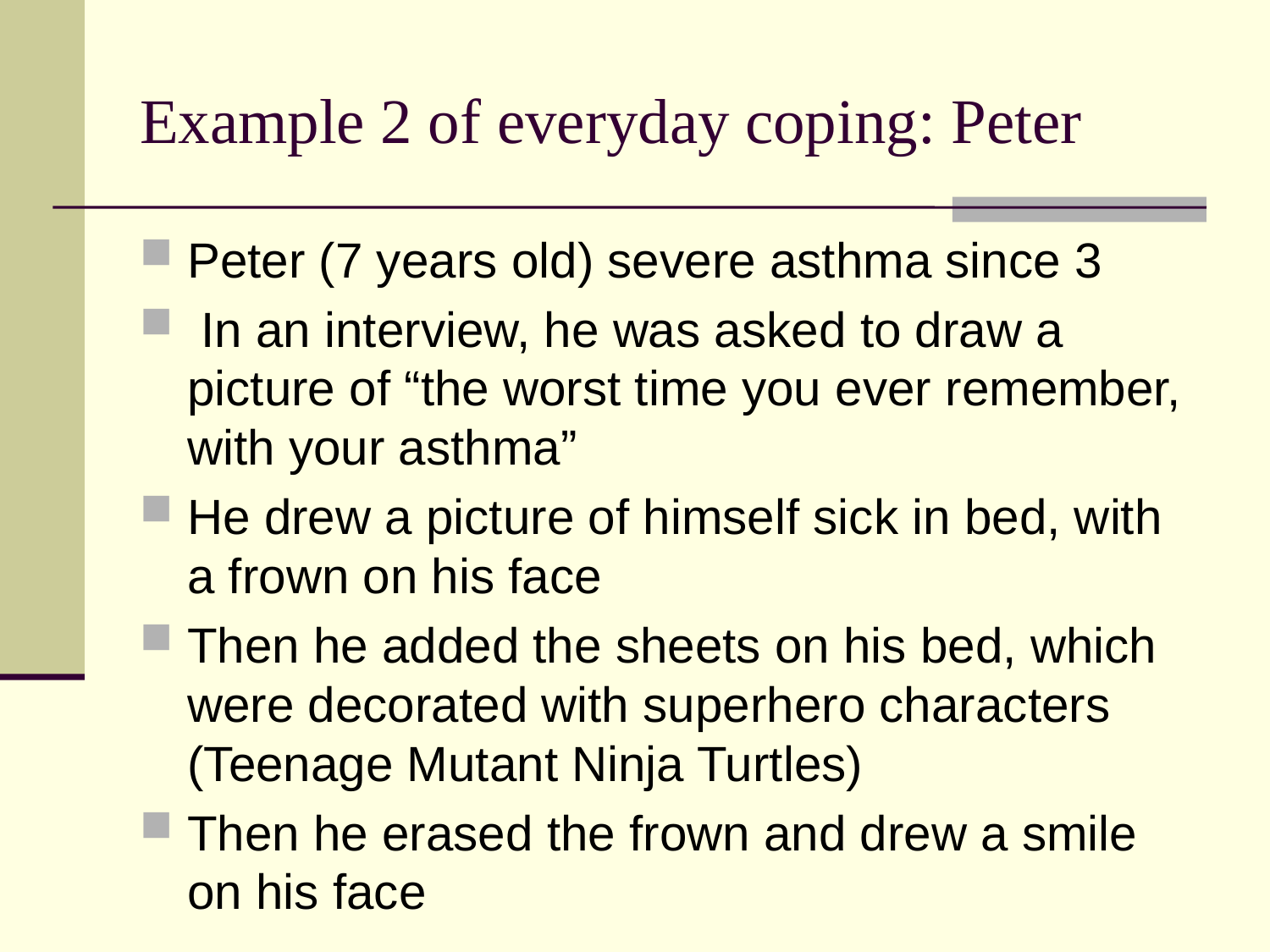

# Example 2 of everyday coping: Peter
Peter (7 years old) severe asthma since 3
 In an interview, he was asked to draw a picture of “the worst time you ever remember, with your asthma”
He drew a picture of himself sick in bed, with a frown on his face
Then he added the sheets on his bed, which were decorated with superhero characters (Teenage Mutant Ninja Turtles)
Then he erased the frown and drew a smile on his face